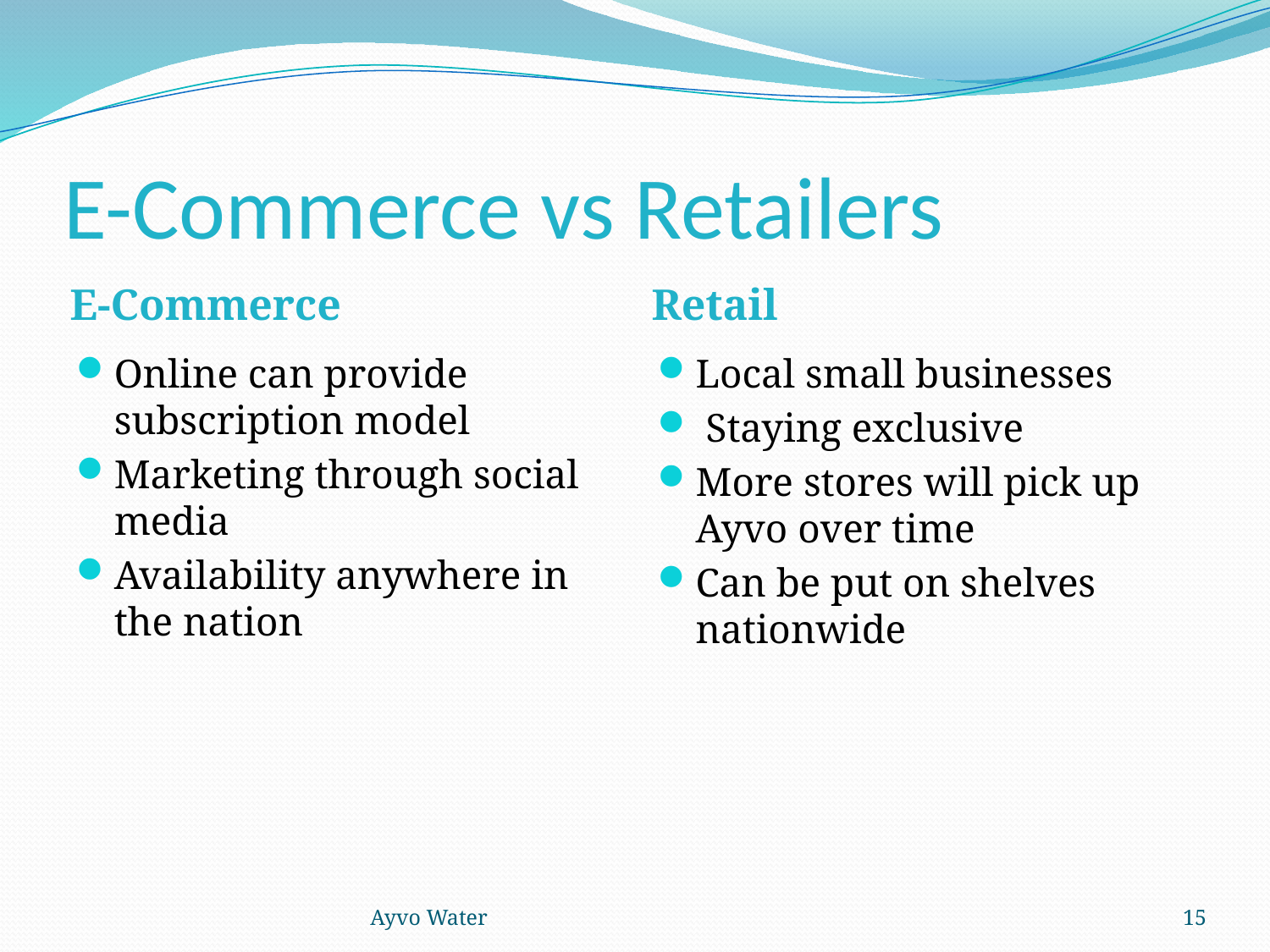

# E-Commerce vs Retailers
E-Commerce
Retail
Online can provide subscription model
Marketing through social media
Availability anywhere in the nation

Local small businesses
 Staying exclusive
More stores will pick up Ayvo over time
Can be put on shelves nationwide
Ayvo Water
15